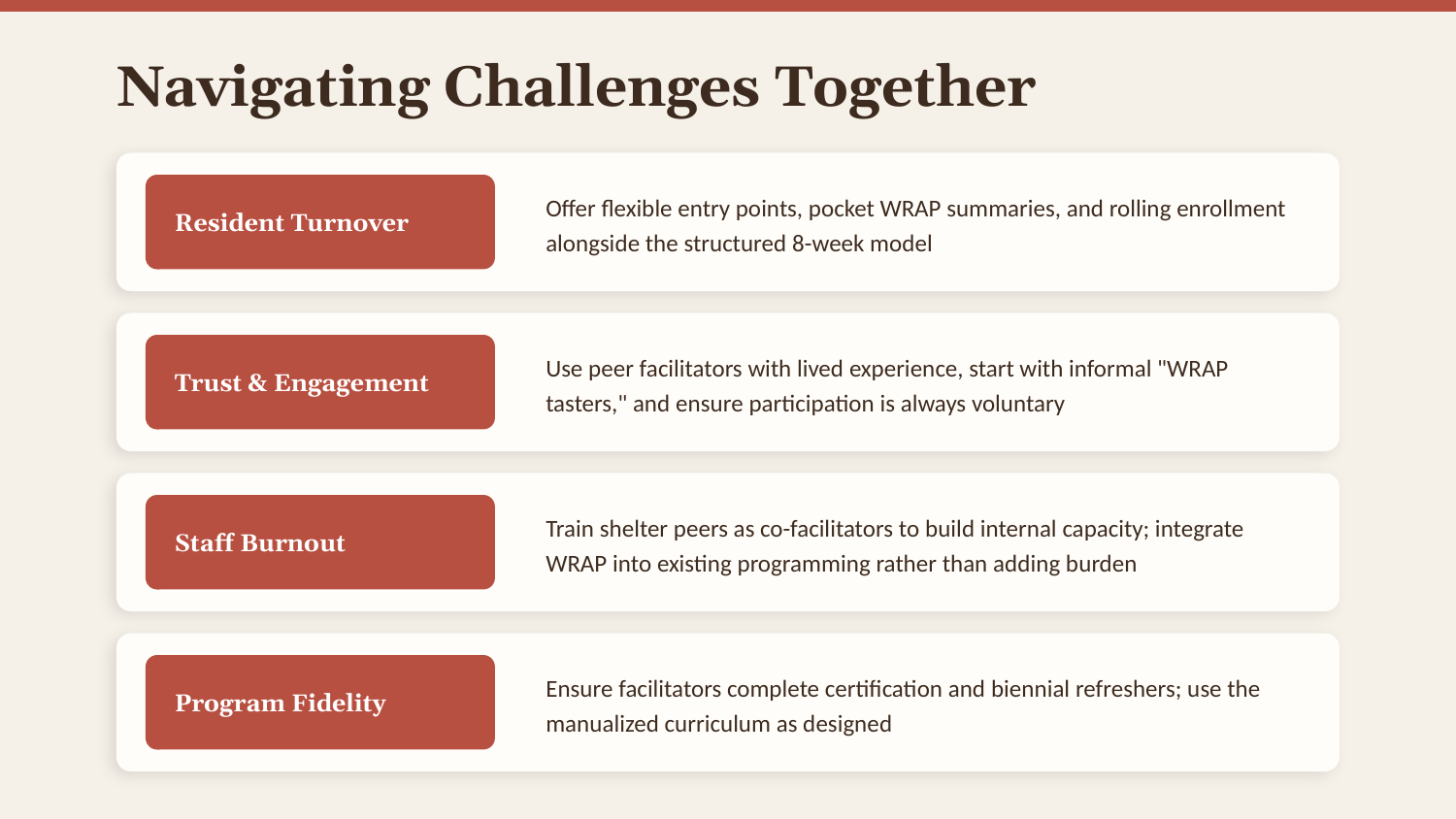

Navigating Challenges Together

Offer flexible entry points, pocket WRAP summaries, and rolling enrollment alongside the structured 8-week model

Resident Turnover

Use peer facilitators with lived experience, start with informal "WRAP tasters," and ensure participation is always voluntary

Trust & Engagement

Train shelter peers as co-facilitators to build internal capacity; integrate WRAP into existing programming rather than adding burden

Staff Burnout

Ensure facilitators complete certification and biennial refreshers; use the manualized curriculum as designed

Program Fidelity